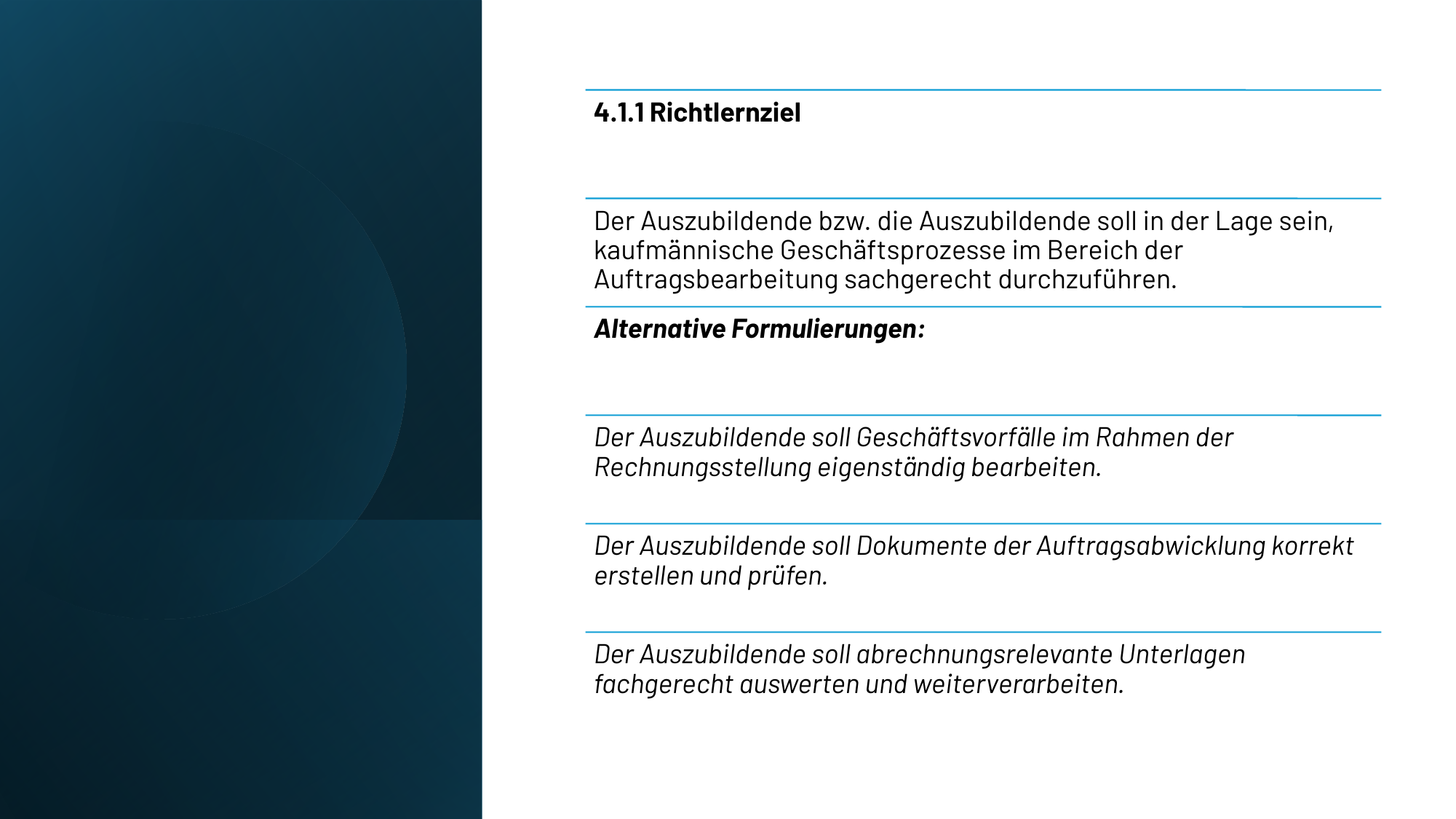

4.1.1 Richtlernziel
Der Auszubildende bzw. die Auszubildende soll in der Lage sein, kaufmännische Geschäftsprozesse im Bereich der Auftragsbearbeitung sachgerecht durchzuführen.
Alternative Formulierungen:
Der Auszubildende soll Geschäftsvorfälle im Rahmen der Rechnungsstellung eigenständig bearbeiten.
Der Auszubildende soll Dokumente der Auftragsabwicklung korrekt erstellen und prüfen.
Der Auszubildende soll abrechnungsrelevante Unterlagen fachgerecht auswerten und weiterverarbeiten.

7